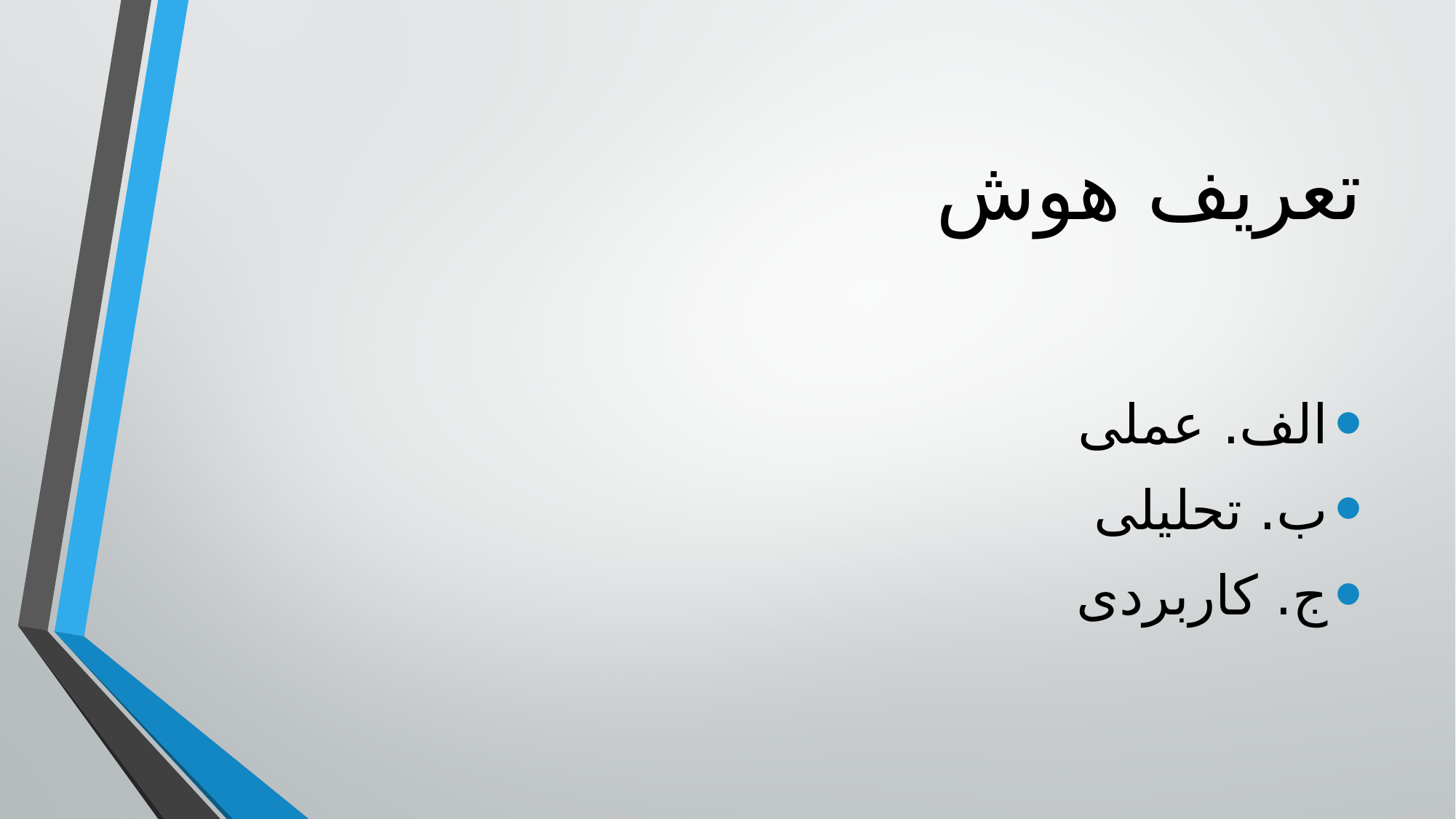

# تعریف هوش
الف. عملی
ب. تحلیلی
ج. کاربردی